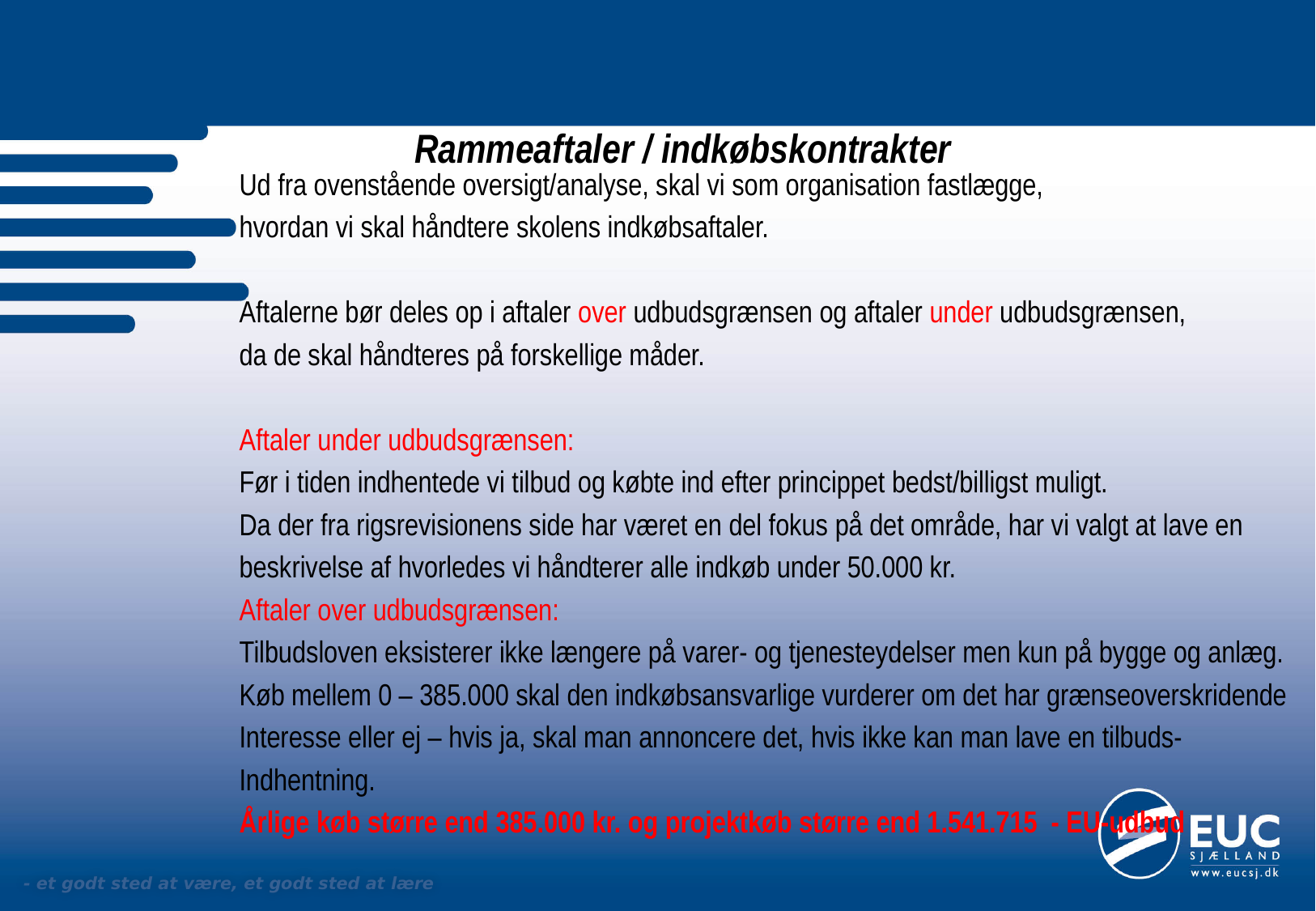

Rammeaftaler / indkøbskontrakter
Ud fra ovenstående oversigt/analyse, skal vi som organisation fastlægge,
hvordan vi skal håndtere skolens indkøbsaftaler.

Aftalerne bør deles op i aftaler over udbudsgrænsen og aftaler under udbudsgrænsen,
da de skal håndteres på forskellige måder.

Aftaler under udbudsgrænsen:
Før i tiden indhentede vi tilbud og købte ind efter princippet bedst/billigst muligt.
Da der fra rigsrevisionens side har været en del fokus på det område, har vi valgt at lave en
beskrivelse af hvorledes vi håndterer alle indkøb under 50.000 kr.
Aftaler over udbudsgrænsen:
Tilbudsloven eksisterer ikke længere på varer- og tjenesteydelser men kun på bygge og anlæg.
Køb mellem 0 – 385.000 skal den indkøbsansvarlige vurderer om det har grænseoverskridende
Interesse eller ej – hvis ja, skal man annoncere det, hvis ikke kan man lave en tilbuds-
Indhentning.
Årlige køb større end 385.000 kr. og projektkøb større end 1.541.715  - EU-udbud